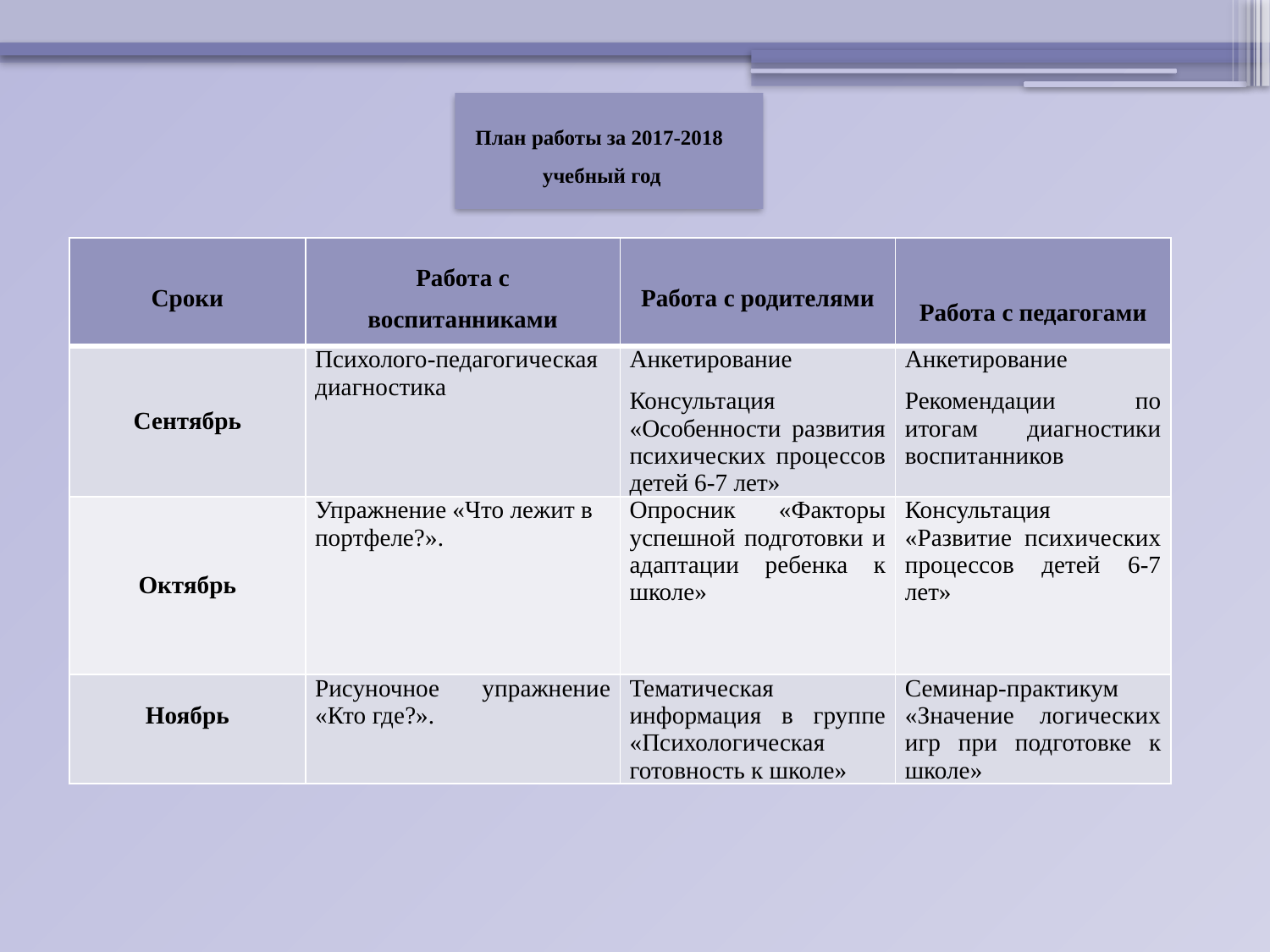

План работы за 2017-2018
учебный год

| Сроки | Работа с воспитанниками | Работа с родителями | Работа с педагогами |
| --- | --- | --- | --- |
| Сентябрь | Психолого-педагогическая диагностика | Анкетирование Консультация «Особенности развития психических процессов детей 6-7 лет» | Анкетирование Рекомендации по итогам диагностики воспитанников |
| Октябрь | Упражнение «Что лежит в портфеле?». | Опросник «Факторы успешной подготовки и адаптации ребенка к школе» | Консультация «Развитие психических процессов детей 6-7 лет» |
| Ноябрь | Рисуночное упражнение «Кто где?». | Тематическая информация в группе «Психологическая готовность к школе» | Семинар-практикум «Значение логических игр при подготовке к школе» |